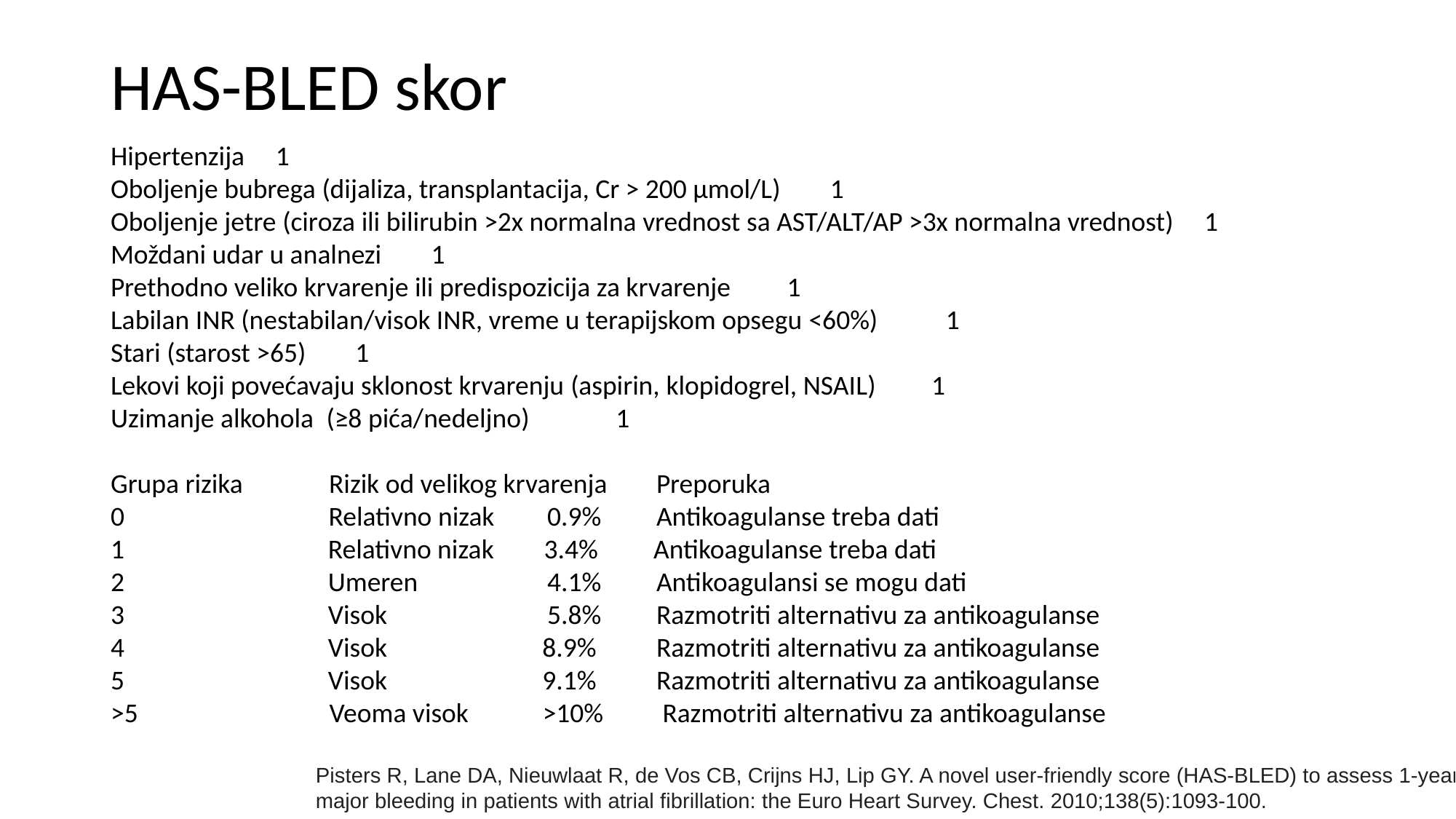

# HAS-BLED skor
Hipertenzija     1
Oboljenje bubrega (dijaliza, transplantacija, Cr > 200 µmol/L)        1
Oboljenje jetre (ciroza ili bilirubin >2x normalna vrednost sa AST/ALT/AP >3x normalna vrednost)     1
Moždani udar u analnezi        1
Prethodno veliko krvarenje ili predispozicija za krvarenje         1
Labilan INR (nestabilan/visok INR, vreme u terapijskom opsegu <60%)           1
Stari (starost >65)        1
Lekovi koji povećavaju sklonost krvarenju (aspirin, klopidogrel, NSAIL)         1
Uzimanje alkohola  (≥8 pića/nedeljno)              1

Grupa rizika	Rizik od velikog krvarenja	Preporuka
0                                 Relativno nizak	0.9%	Antikoagulanse treba dati
1                                 Relativno nizak        3.4%         Antikoagulanse treba dati
2                                 Umeren           	4.1%	Antikoagulansi se mogu dati
3                                 Visok                 	5.8%	Razmotriti alternativu za antikoagulanse
4                                 Visok                         8.9%	Razmotriti alternativu za antikoagulanse
5                                 Visok                         9.1%	Razmotriti alternativu za antikoagulanse
>5                               Veoma visok            >10% 	 Razmotriti alternativu za antikoagulanse
Pisters R, Lane DA, Nieuwlaat R, de Vos CB, Crijns HJ, Lip GY. A novel user-friendly score (HAS-BLED) to assess 1-year risk of
major bleeding in patients with atrial fibrillation: the Euro Heart Survey. Chest. 2010;138(5):1093-100.